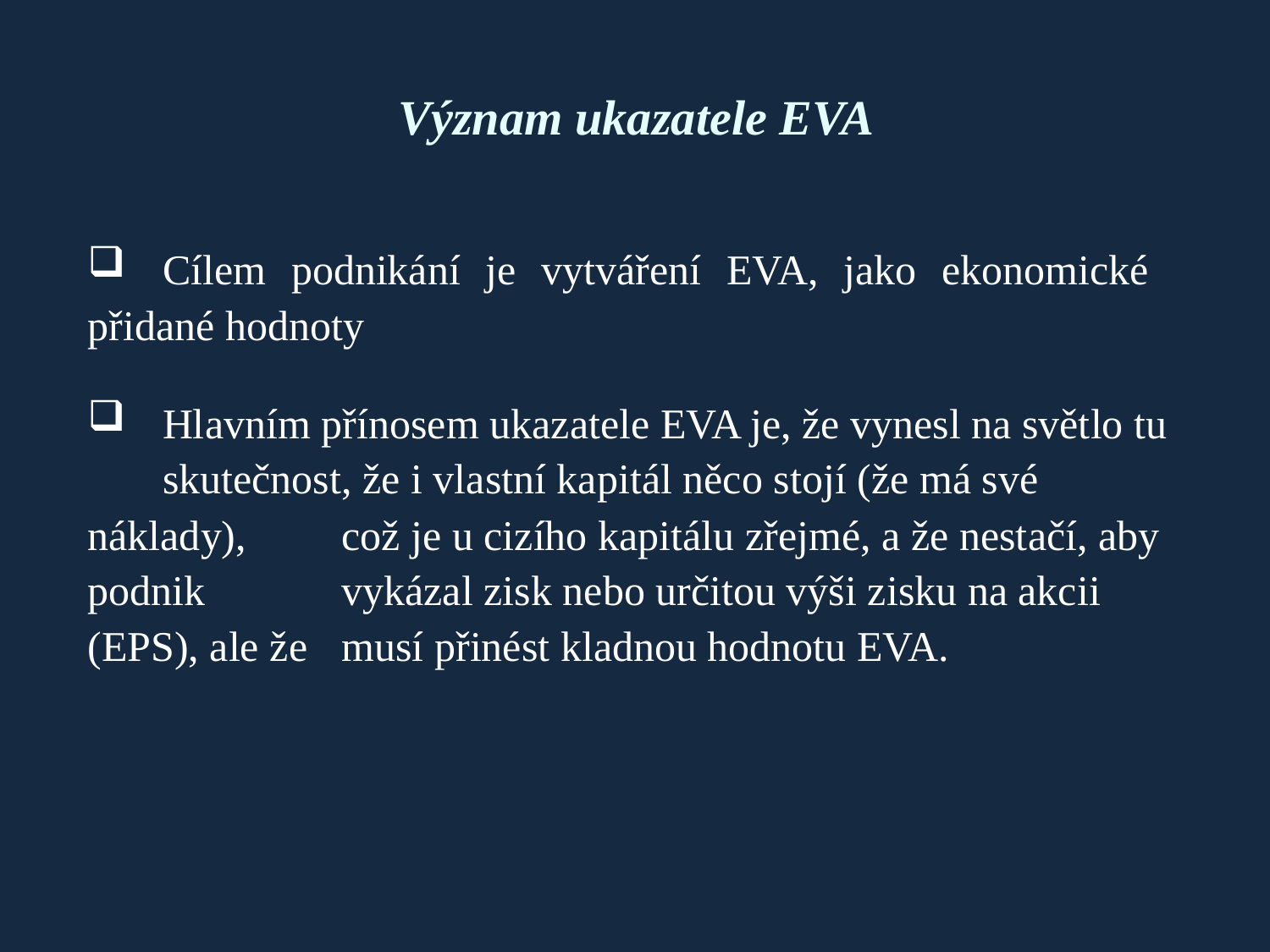

Význam ukazatele EVA

	Cílem podnikání je vytváření EVA, jako ekonomické 	přidané hodnoty
	Hlavním přínosem ukazatele EVA je, že vynesl na světlo tu 	skutečnost, že i vlastní kapitál něco stojí (že má své náklady), 	což je u cizího kapitálu zřejmé, a že nestačí, aby podnik 	vykázal zisk nebo určitou výši zisku na akcii (EPS), ale že 	musí přinést kladnou hodnotu EVA.